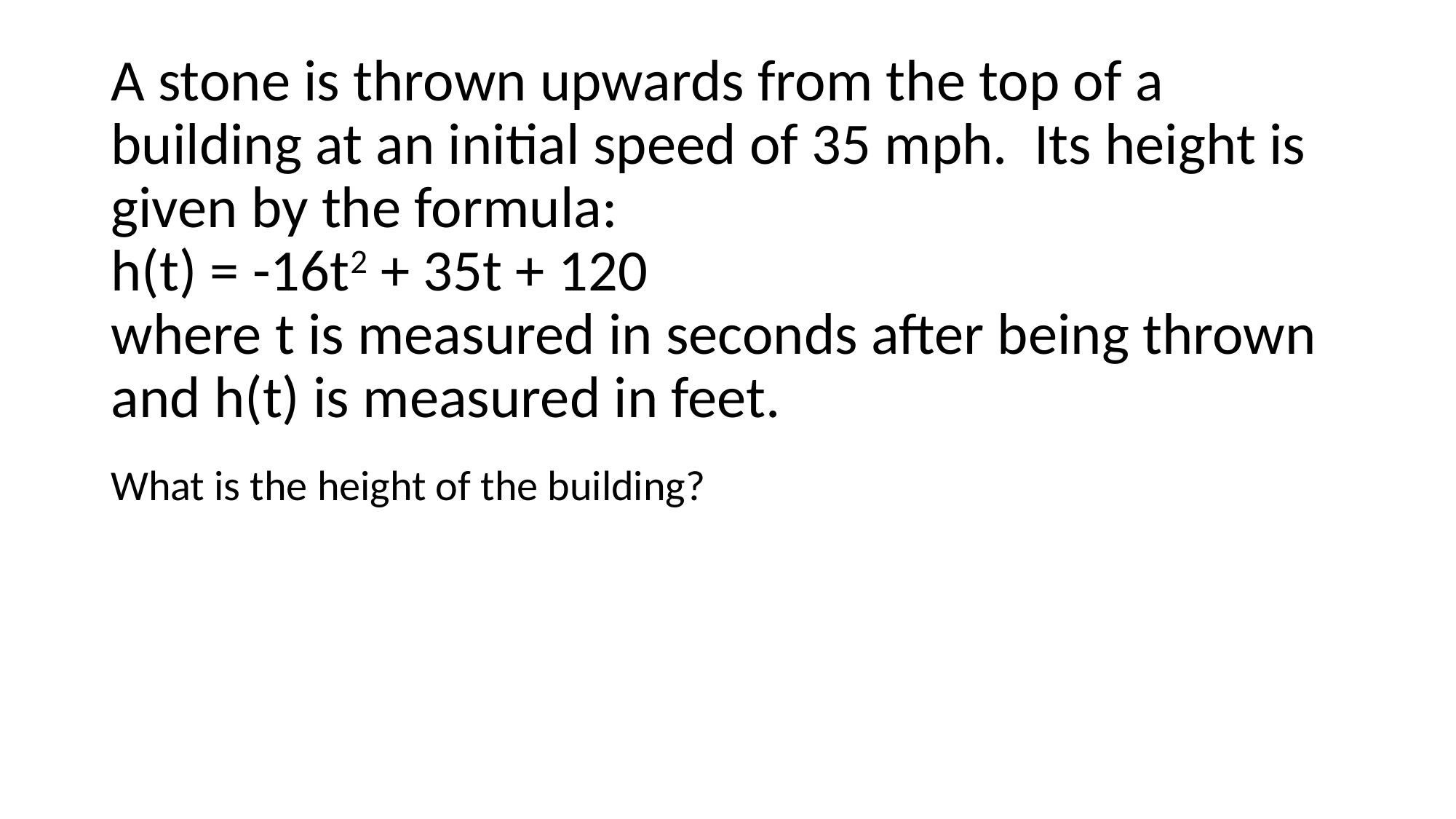

# A stone is thrown upwards from the top of a building at an initial speed of 35 mph.  Its height is given by the formula: h(t) = -16t2 + 35t + 120 where t is measured in seconds after being thrown and h(t) is measured in feet.
What is the height of the building?